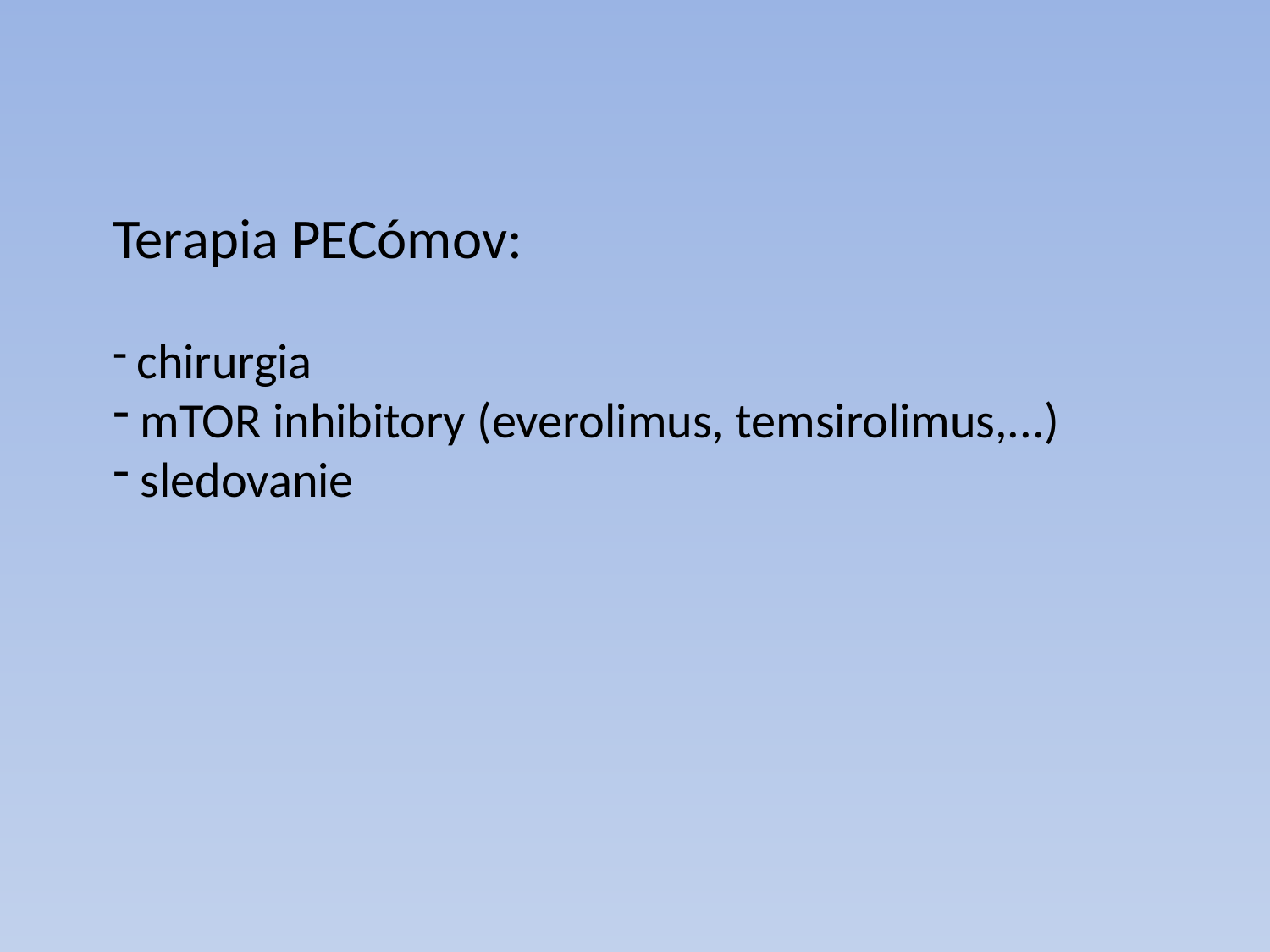

Terapia PECómov:

 chirurgia
 mTOR inhibitory (everolimus, temsirolimus,...)
 sledovanie